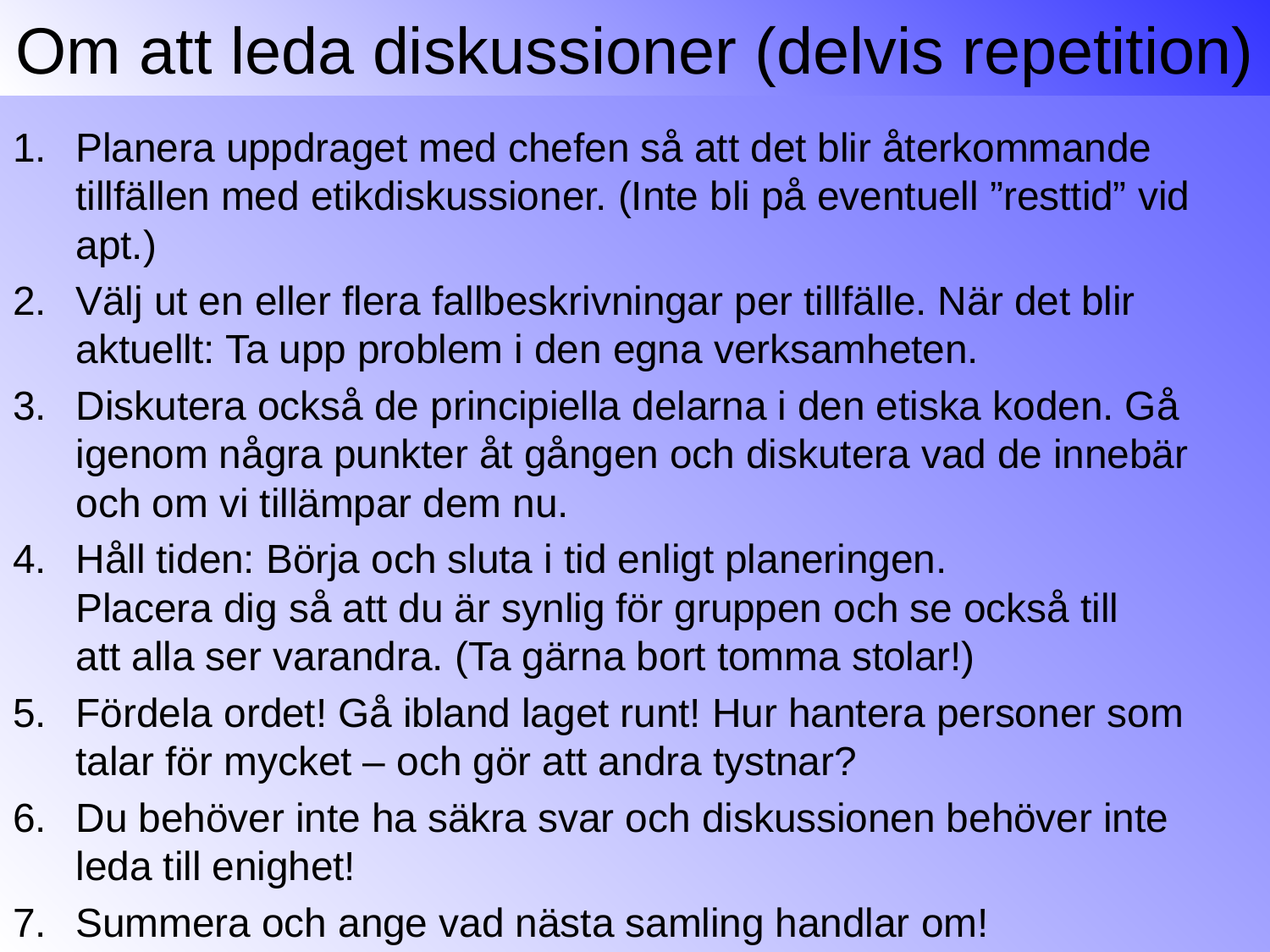

# Om att leda diskussioner (delvis repetition)

Planera uppdraget med chefen så att det blir återkommande tillfällen med etikdiskussioner. (Inte bli på eventuell ”resttid” vid apt.)
Välj ut en eller flera fallbeskrivningar per tillfälle. När det blir aktuellt: Ta upp problem i den egna verksamheten.
Diskutera också de principiella delarna i den etiska koden. Gå igenom några punkter åt gången och diskutera vad de innebär och om vi tillämpar dem nu.
Håll tiden: Börja och sluta i tid enligt planeringen.
Placera dig så att du är synlig för gruppen och se också till
att alla ser varandra. (Ta gärna bort tomma stolar!)
Fördela ordet! Gå ibland laget runt! Hur hantera personer som talar för mycket – och gör att andra tystnar?
Du behöver inte ha säkra svar och diskussionen behöver inte leda till enighet!
Summera och ange vad nästa samling handlar om!